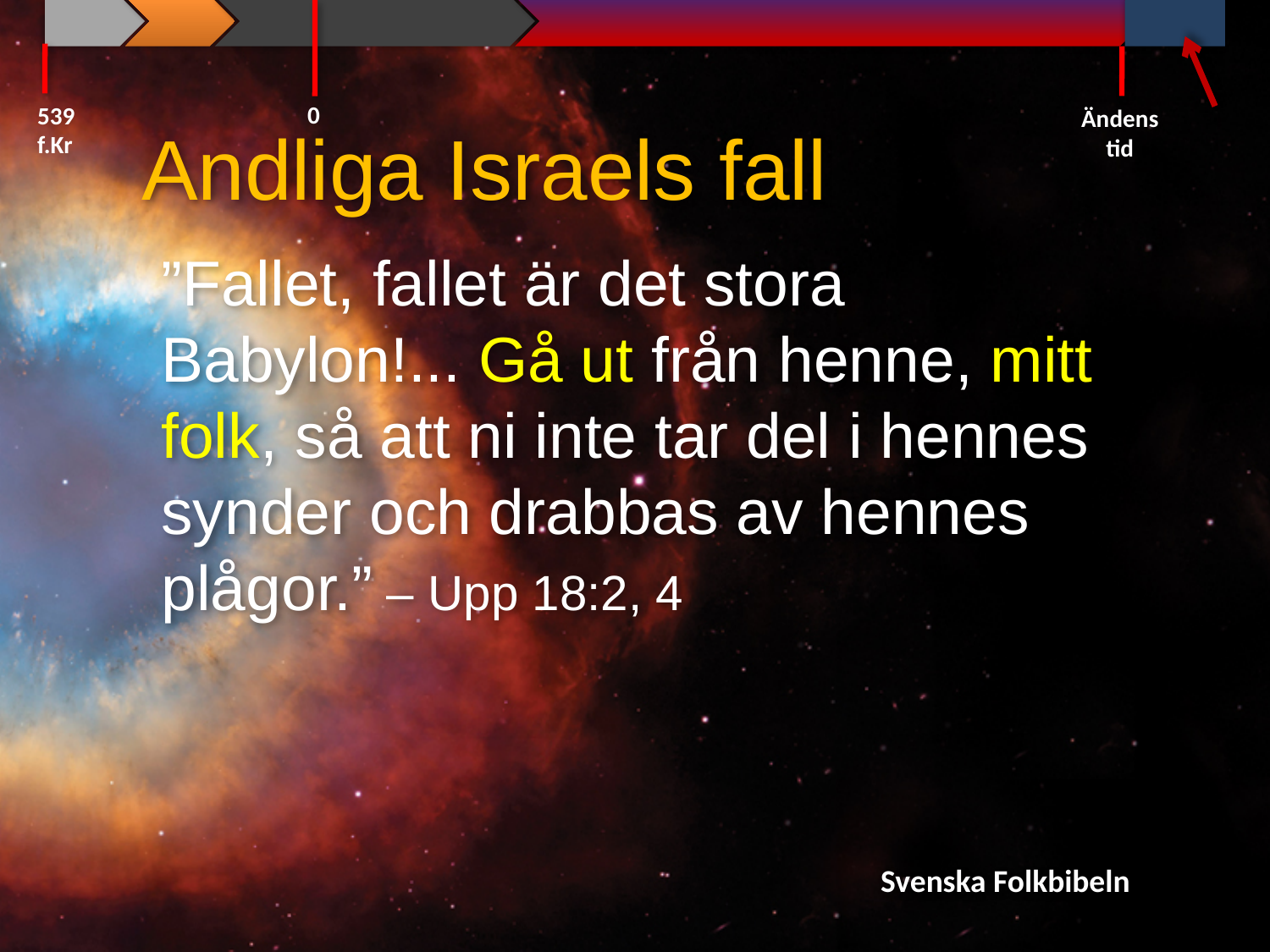

0
539 f.Kr
Ändens tid
Andliga Israels fall
”Fallet, fallet är det stora Babylon!... Gå ut från henne, mitt folk, så att ni inte tar del i hennes synder och drabbas av hennes plågor.” – Upp 18:2, 4
Svenska Folkbibeln